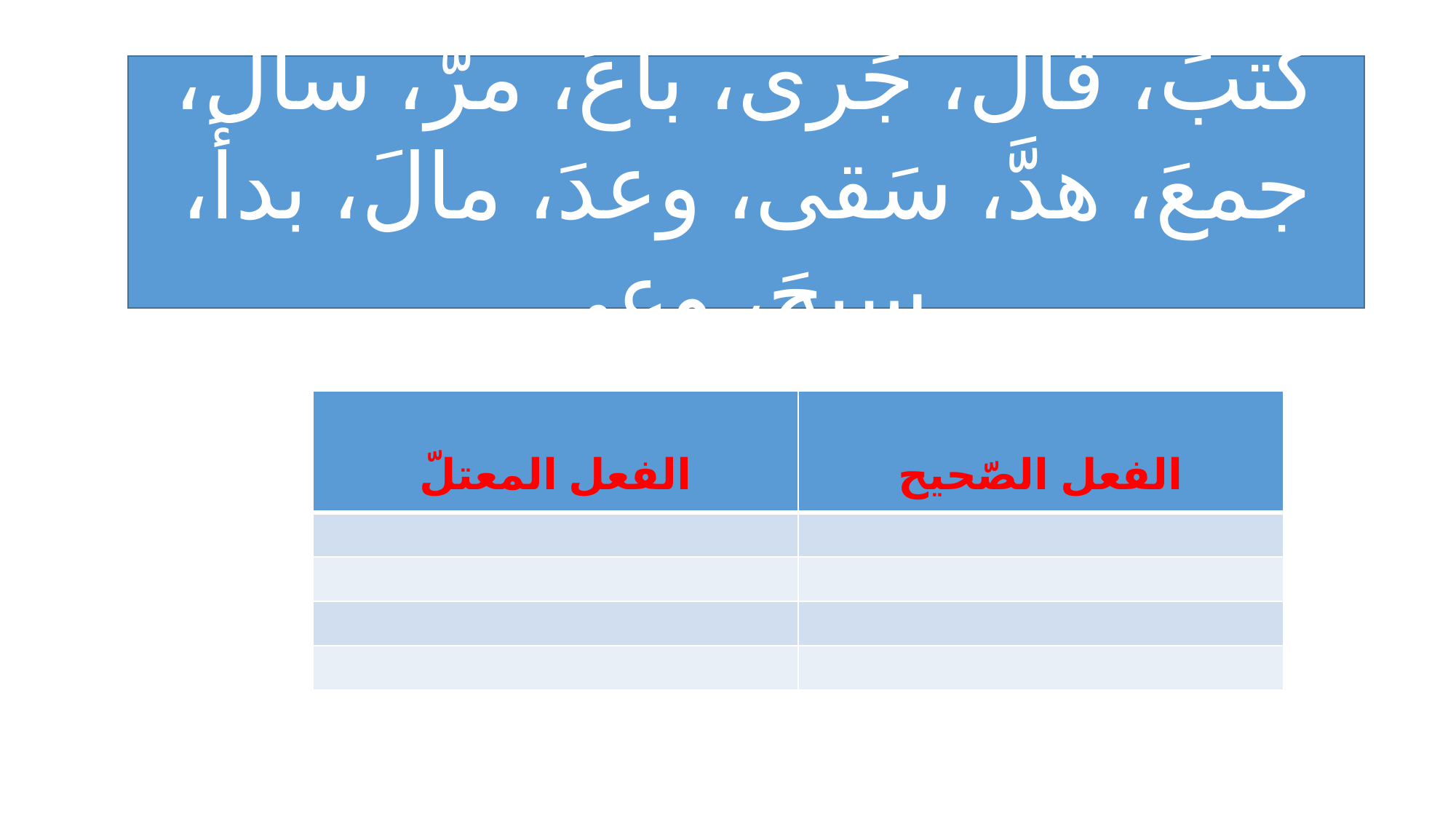

كتبَ، قالَ، جَرى، باعَ، مرَّ، سألَ، جمعَ، هدَّ، سَقى، وعدَ، مالَ، بدأَ، سبحَ، وعى.
| الفعل المعتلّ | الفعل الصّحيح |
| --- | --- |
|  |  |
|  |  |
|  |  |
|  |  |